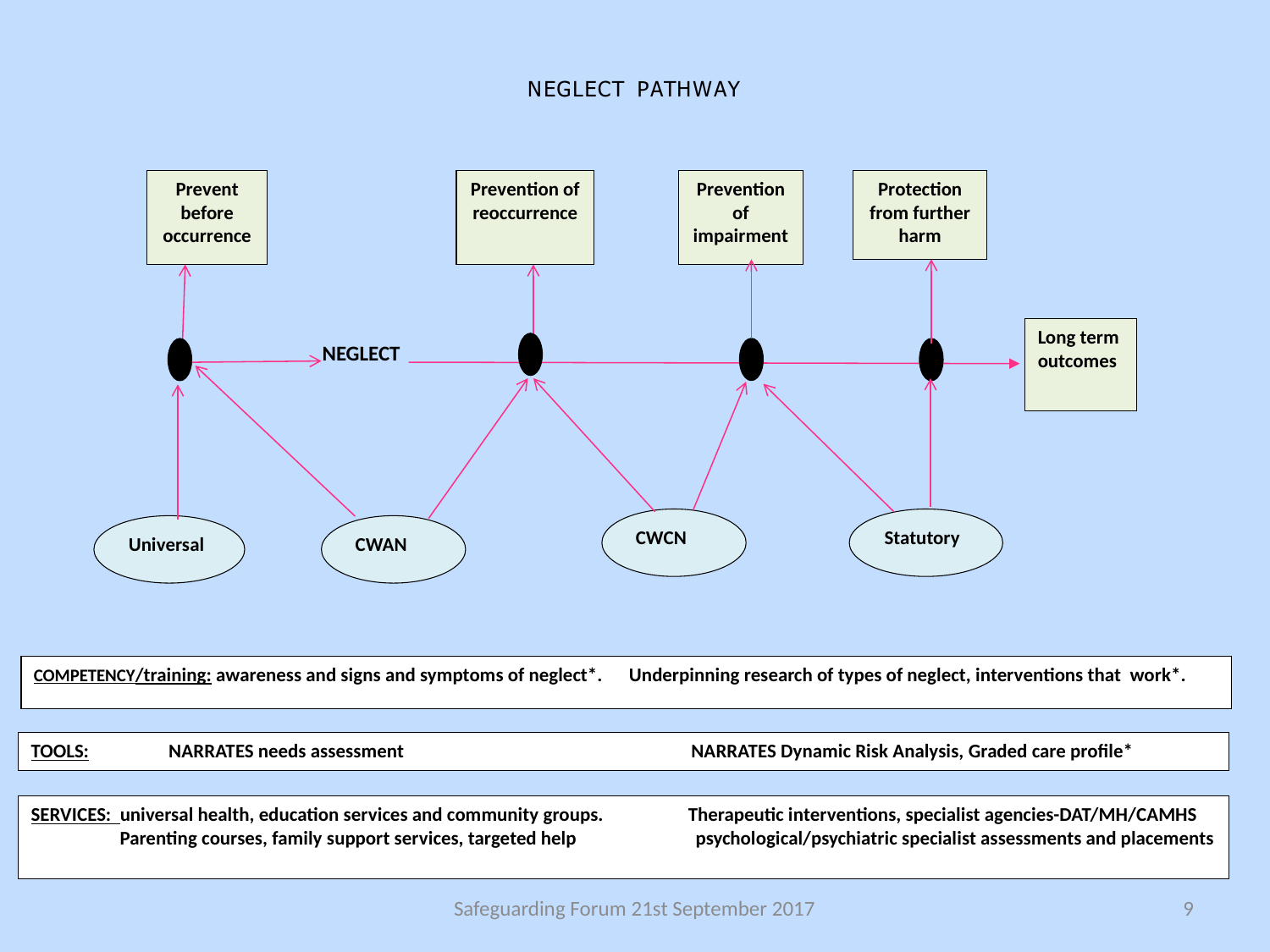

NEGLECT  PATHWAY

Prevent before occurrence
Prevention of reoccurrence
Prevention of impairment
Protection from further harm
Long term outcomes
NEGLECT

CWCN
Statutory
Universal
CWAN
COMPETENCY/training: awareness and signs and symptoms of neglect*.      Underpinning research of types of neglect, interventions that  work*.
TOOLS:                  NARRATES needs assessment                                                                 NARRATES Dynamic Risk Analysis, Graded care profile*
SERVICES:  universal health, education services and community groups.	     Therapeutic interventions, specialist agencies-DAT/MH/CAMHS
                    Parenting courses, family support services, targeted help                           psychological/psychiatric specialist assessments and placements

Safeguarding Forum 21st September 2017
9